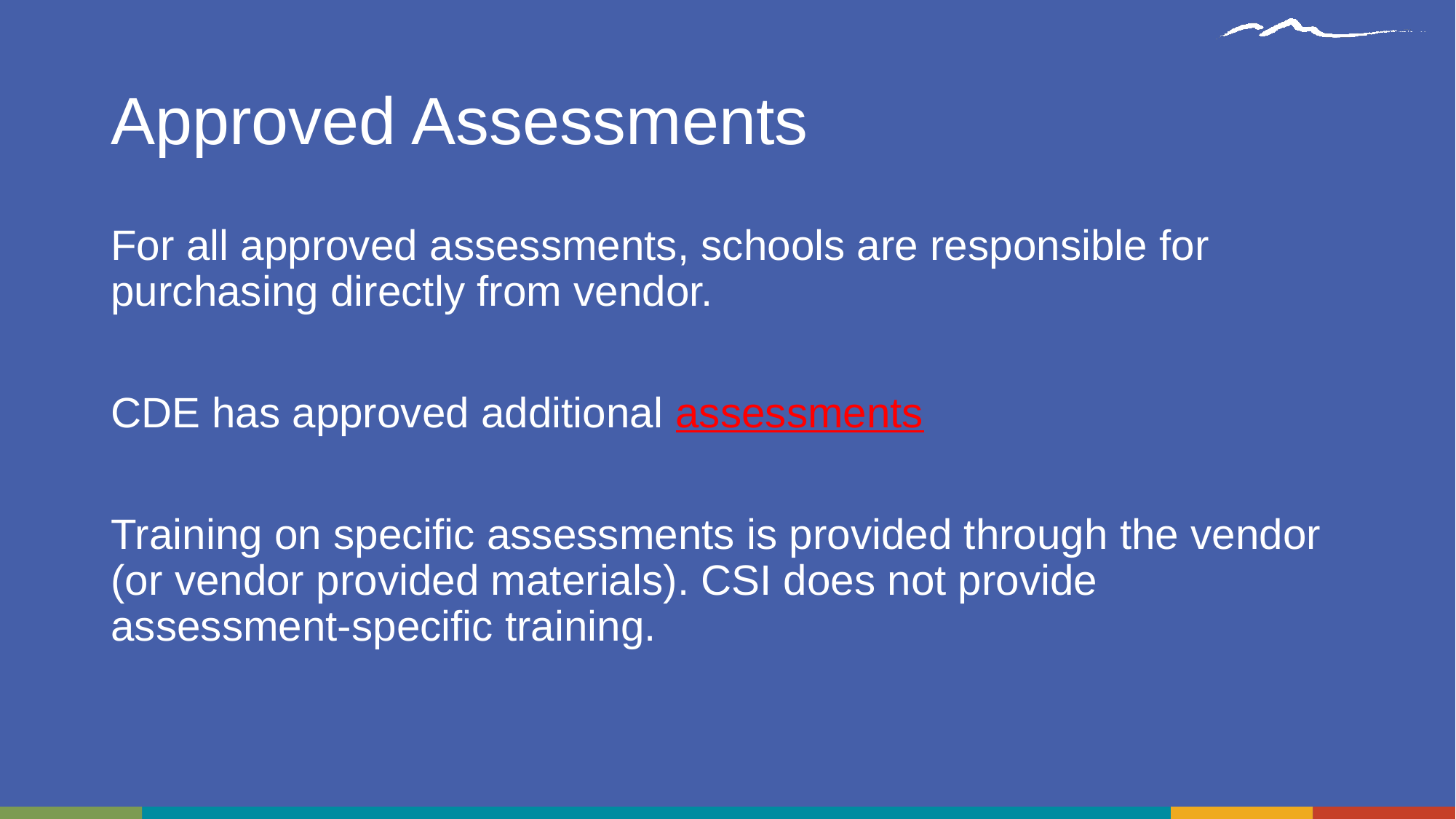

# Approved Assessments
For all approved assessments, schools are responsible for purchasing directly from vendor.

CDE has approved additional assessments

Training on specific assessments is provided through the vendor (or vendor provided materials). CSI does not provide assessment-specific training.